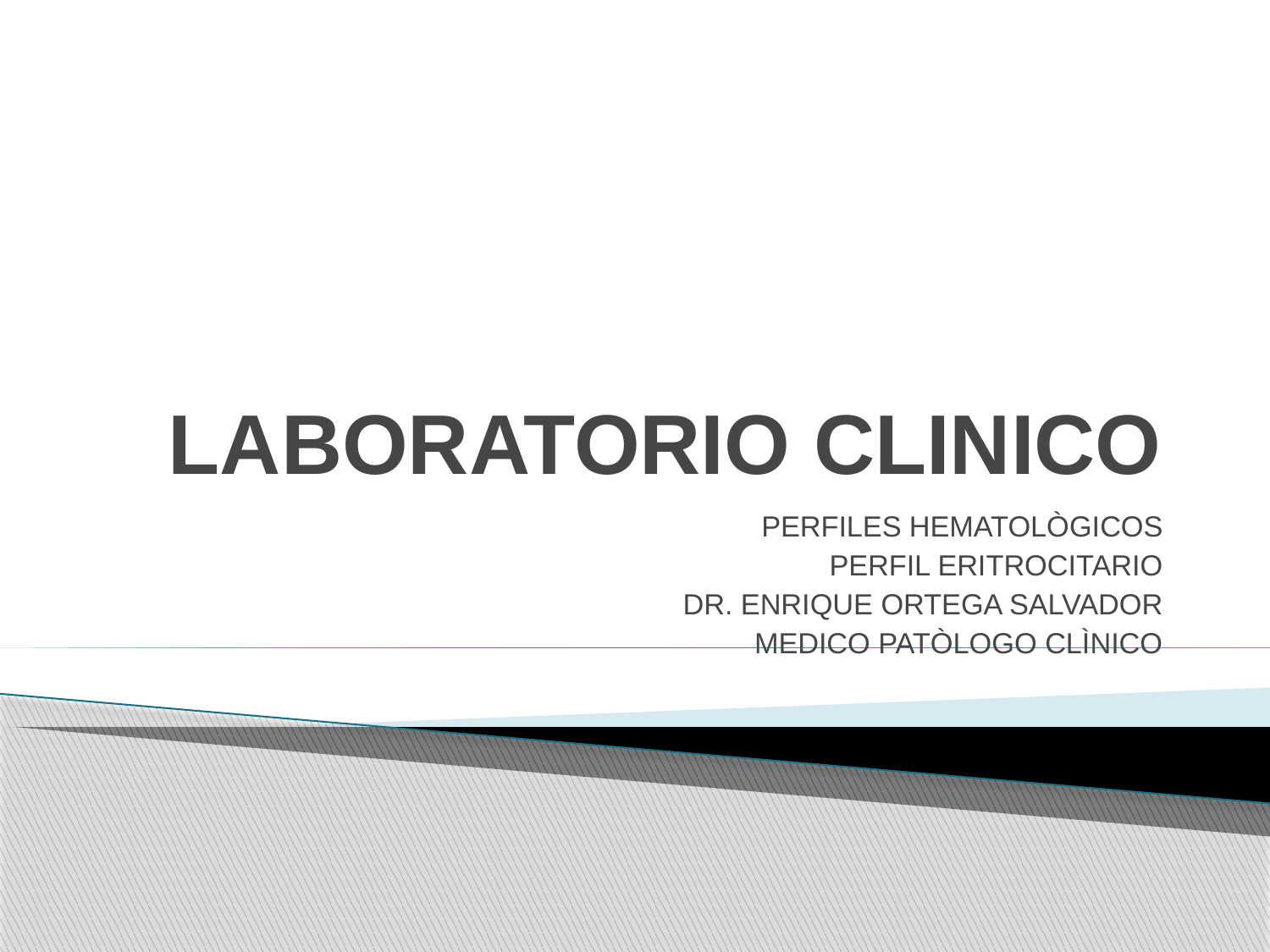

# LABORATORIO CLINICO
PERFILES HEMATOLÒGICOS
PERFIL ERITROCITARIO
DR. ENRIQUE ORTEGA SALVADOR
MEDICO PATÒLOGO CLÌNICO